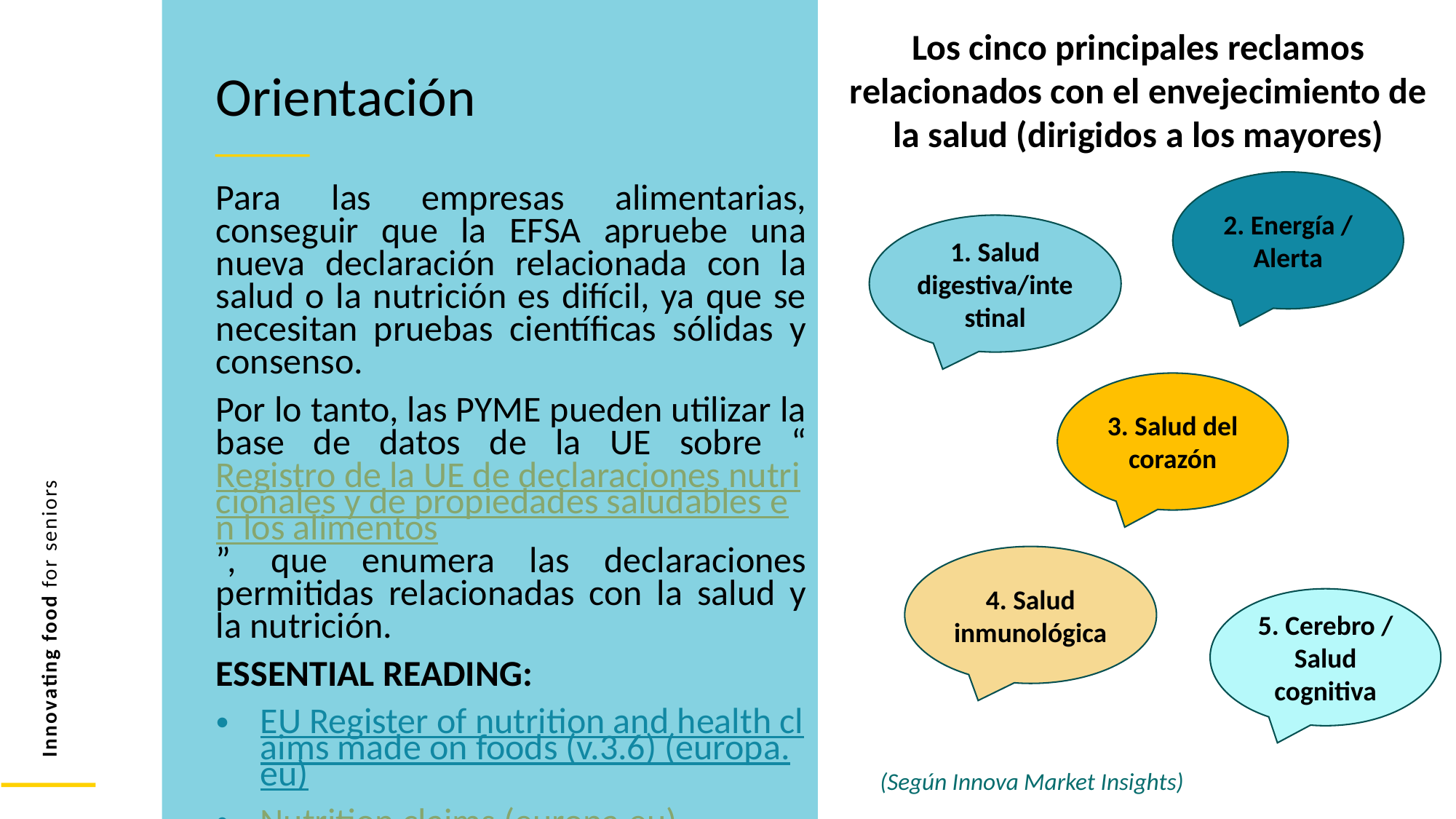

Los cinco principales reclamos relacionados con el envejecimiento de la salud (dirigidos a los mayores)
Orientación
2. Energía / Alerta
Para las empresas alimentarias, conseguir que la EFSA apruebe una nueva declaración relacionada con la salud o la nutrición es difícil, ya que se necesitan pruebas científicas sólidas y consenso.
Por lo tanto, las PYME pueden utilizar la base de datos de la UE sobre “Registro de la UE de declaraciones nutricionales y de propiedades saludables en los alimentos”, que enumera las declaraciones permitidas relacionadas con la salud y la nutrición.
ESSENTIAL READING:
EU Register of nutrition and health claims made on foods (v.3.6) (europa.eu)
Nutrition claims (europa.eu)

1. Salud digestiva/intestinal
3. Salud del corazón
4. Salud inmunológica
5. Cerebro / Salud cognitiva
(Según Innova Market Insights)